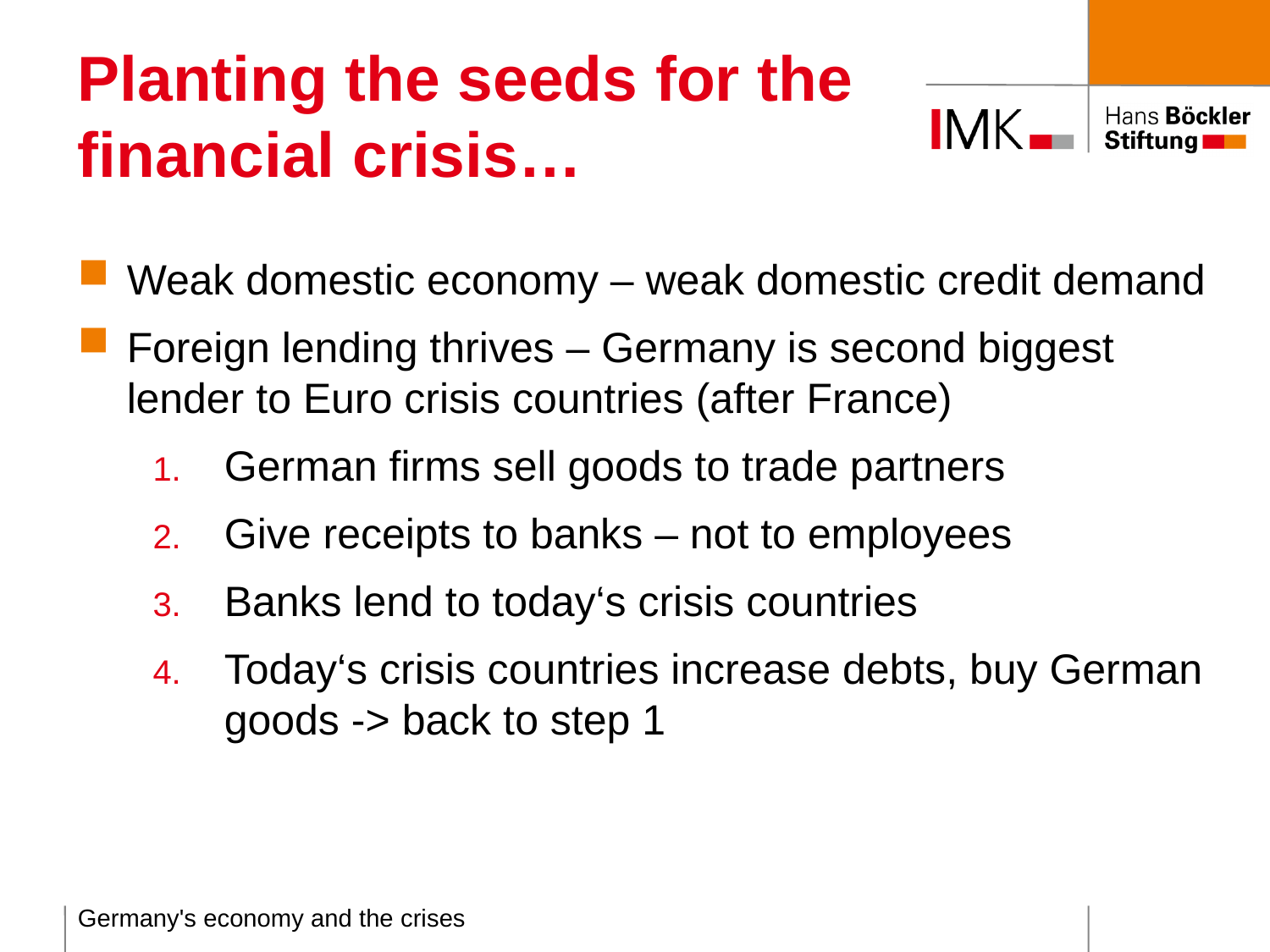

# Planting the seeds for the financial crisis…
Weak domestic economy – weak domestic credit demand
Foreign lending thrives – Germany is second biggest lender to Euro crisis countries (after France)
German firms sell goods to trade partners
Give receipts to banks – not to employees
Banks lend to today‘s crisis countries
Today‘s crisis countries increase debts, buy German goods -> back to step 1

Germany's economy and the crises